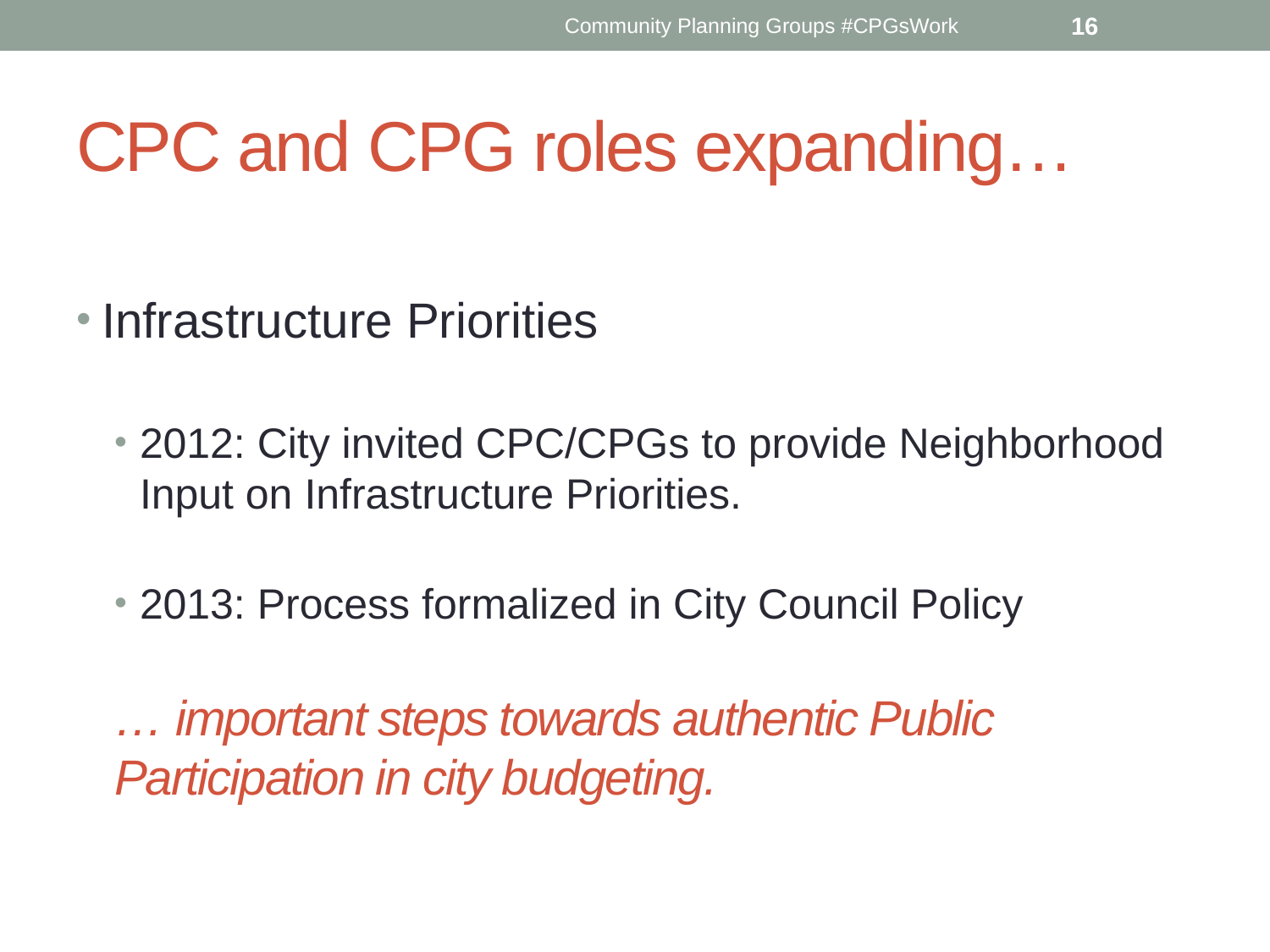

Community Planning Groups #CPGsWork
16
# CPC and CPG roles expanding…

Infrastructure Priorities
2012: City invited CPC/CPGs to provide Neighborhood Input on Infrastructure Priorities.
2013: Process formalized in City Council Policy

… important steps towards authentic Public Participation in city budgeting.